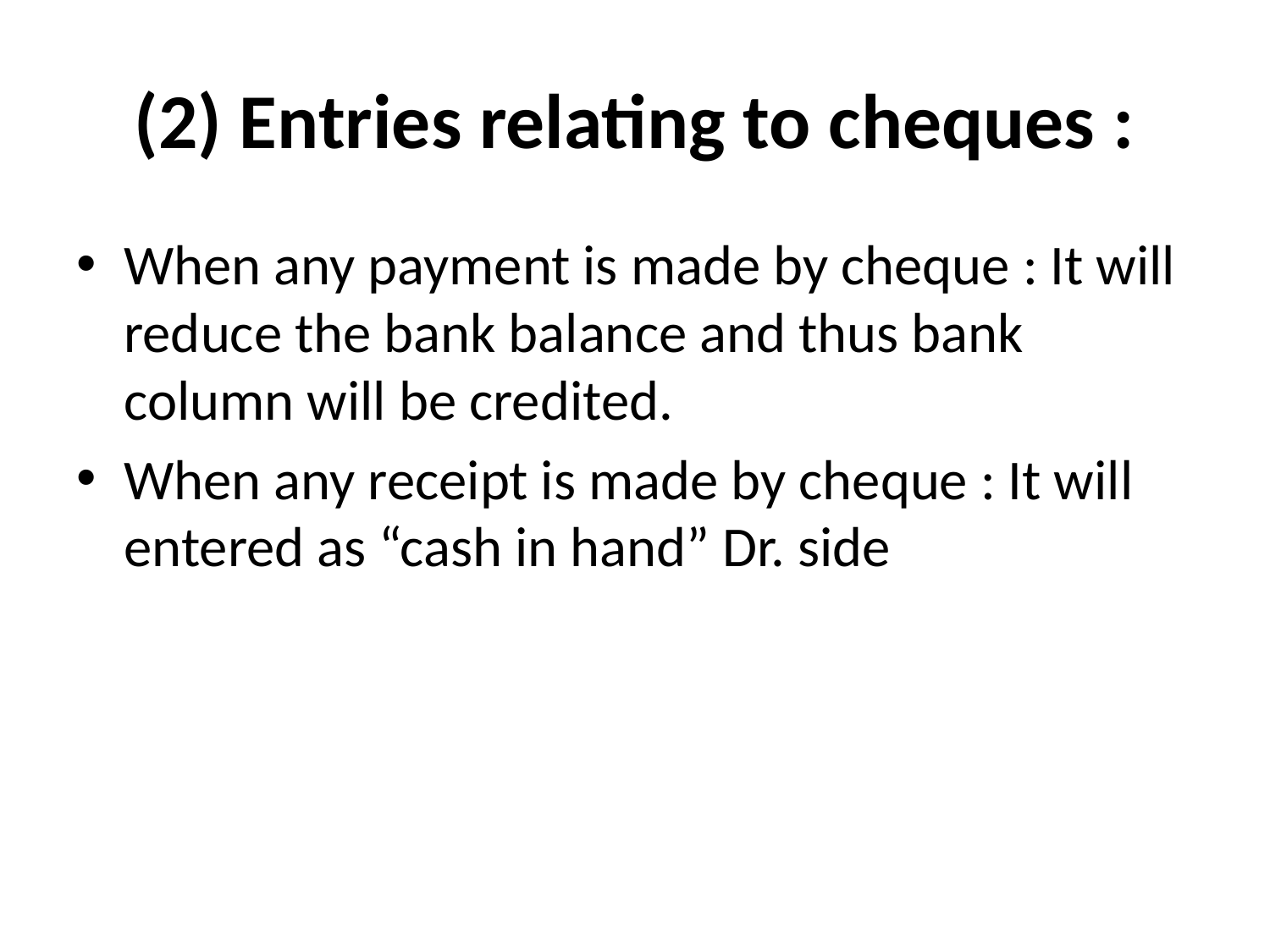

# (2) Entries relating to cheques :
When any payment is made by cheque : It will reduce the bank balance and thus bank column will be credited.
When any receipt is made by cheque : It will entered as “cash in hand” Dr. side